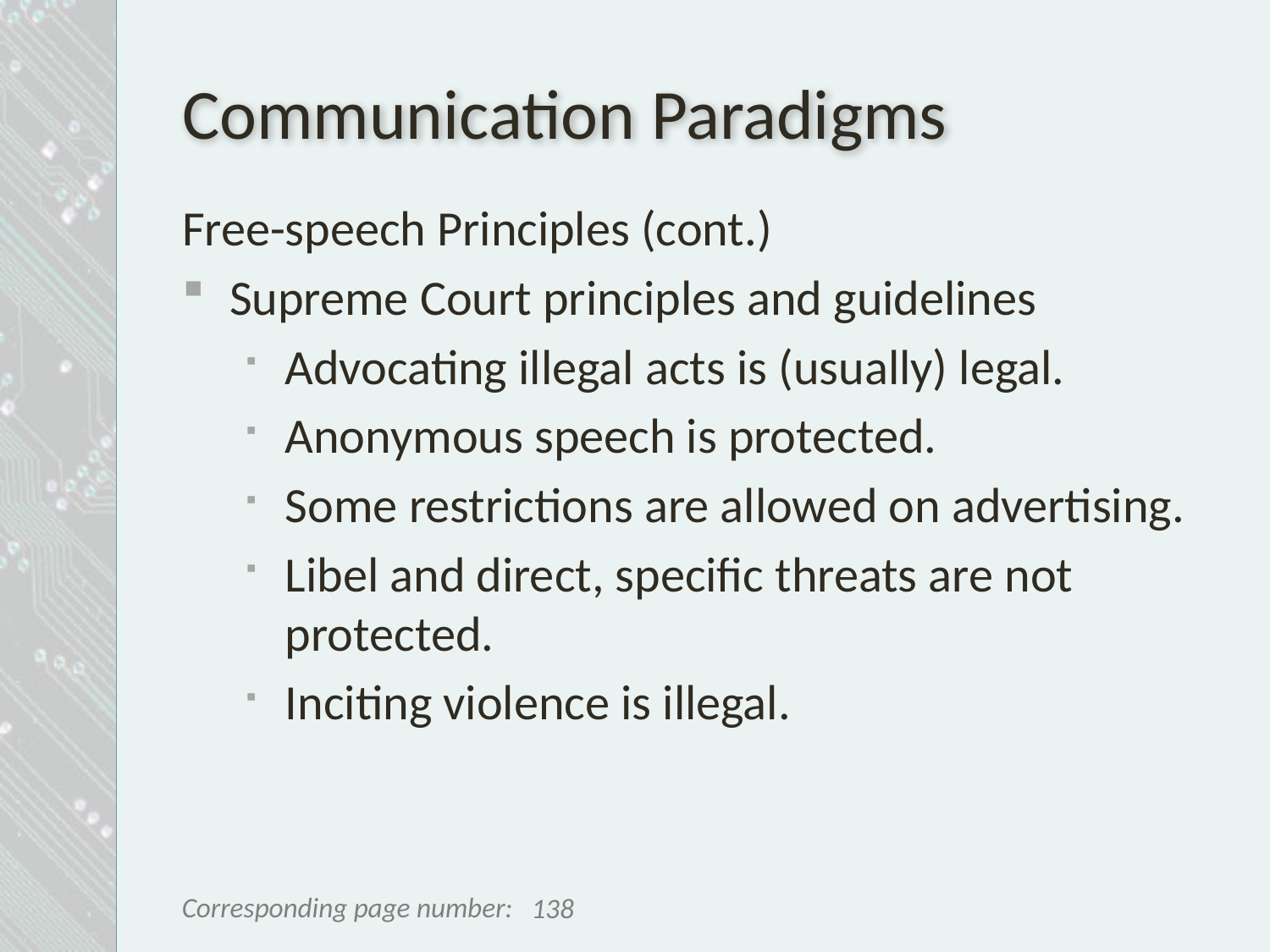

# Communication Paradigms
Free-speech Principles (cont.)
Supreme Court principles and guidelines
Advocating illegal acts is (usually) legal.
Anonymous speech is protected.
Some restrictions are allowed on advertising.
Libel and direct, specific threats are not protected.
Inciting violence is illegal.

138